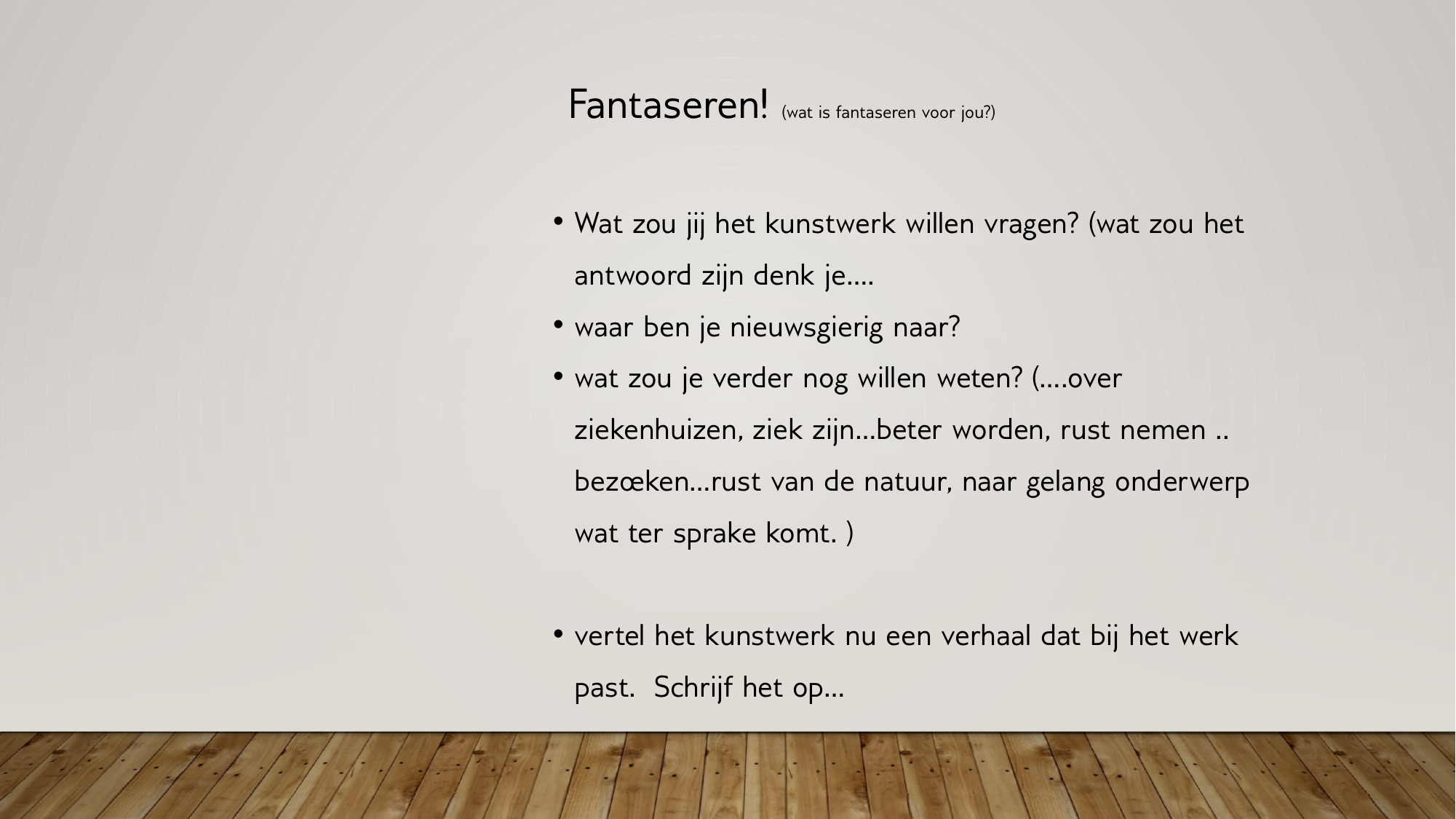

Fantaseren! (wat is fantaseren voor jou?)
Wat zou jij het kunstwerk willen vragen? (wat zou het antwoord zijn denk je….
waar ben je nieuwsgierig naar?
wat zou je verder nog willen weten? (….over ziekenhuizen, ziek zijn…beter worden, rust nemen .. bezoeken…rust van de natuur, naar gelang onderwerp wat ter sprake komt. )

vertel het kunstwerk nu een verhaal dat bij het werk past.  Schrijf het op…